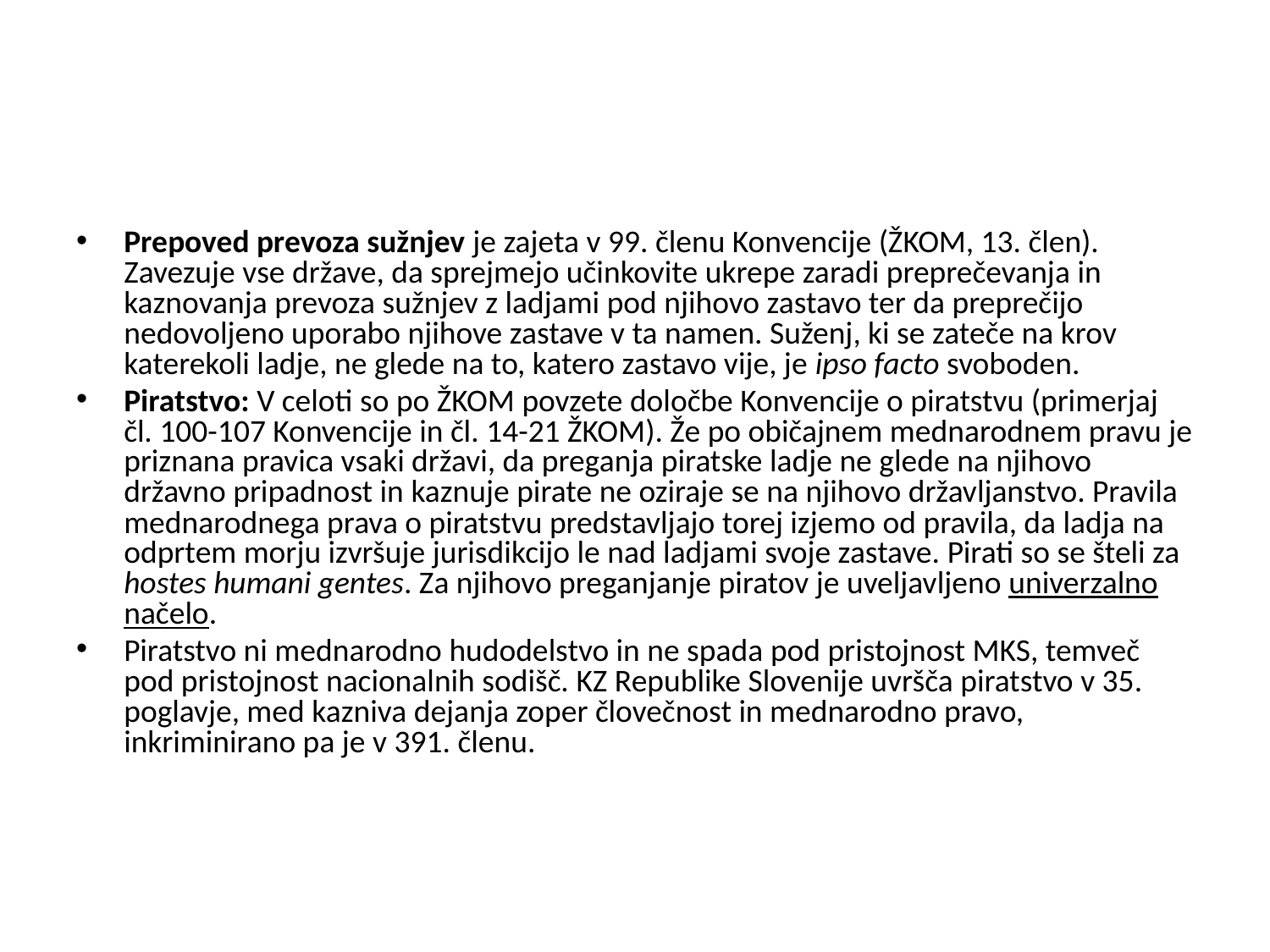

#
Prepoved prevoza sužnjev je zajeta v 99. členu Konvencije (ŽKOM, 13. člen). Zavezuje vse države, da sprejmejo učinkovite ukrepe zaradi preprečevanja in kaznovanja prevoza sužnjev z ladjami pod njihovo zastavo ter da preprečijo nedovoljeno uporabo njihove zastave v ta namen. Suženj, ki se zateče na krov katerekoli ladje, ne glede na to, katero zastavo vije, je ipso facto svoboden.
Piratstvo: V celoti so po ŽKOM povzete določbe Konvencije o piratstvu (primerjaj čl. 100-107 Konvencije in čl. 14-21 ŽKOM). Že po običajnem mednarodnem pravu je priznana pravica vsaki državi, da preganja piratske ladje ne glede na njihovo državno pripadnost in kaznuje pirate ne oziraje se na njihovo državljanstvo. Pravila mednarodnega prava o piratstvu predstavljajo torej izjemo od pravila, da ladja na odprtem morju izvršuje jurisdikcijo le nad ladjami svoje zastave. Pirati so se šteli za hostes humani gentes. Za njihovo preganjanje piratov je uveljavljeno univerzalno načelo.
Piratstvo ni mednarodno hudodelstvo in ne spada pod pristojnost MKS, temveč pod pristojnost nacionalnih sodišč. KZ Republike Slovenije uvršča piratstvo v 35. poglavje, med kazniva dejanja zoper človečnost in mednarodno pravo, inkriminirano pa je v 391. členu.